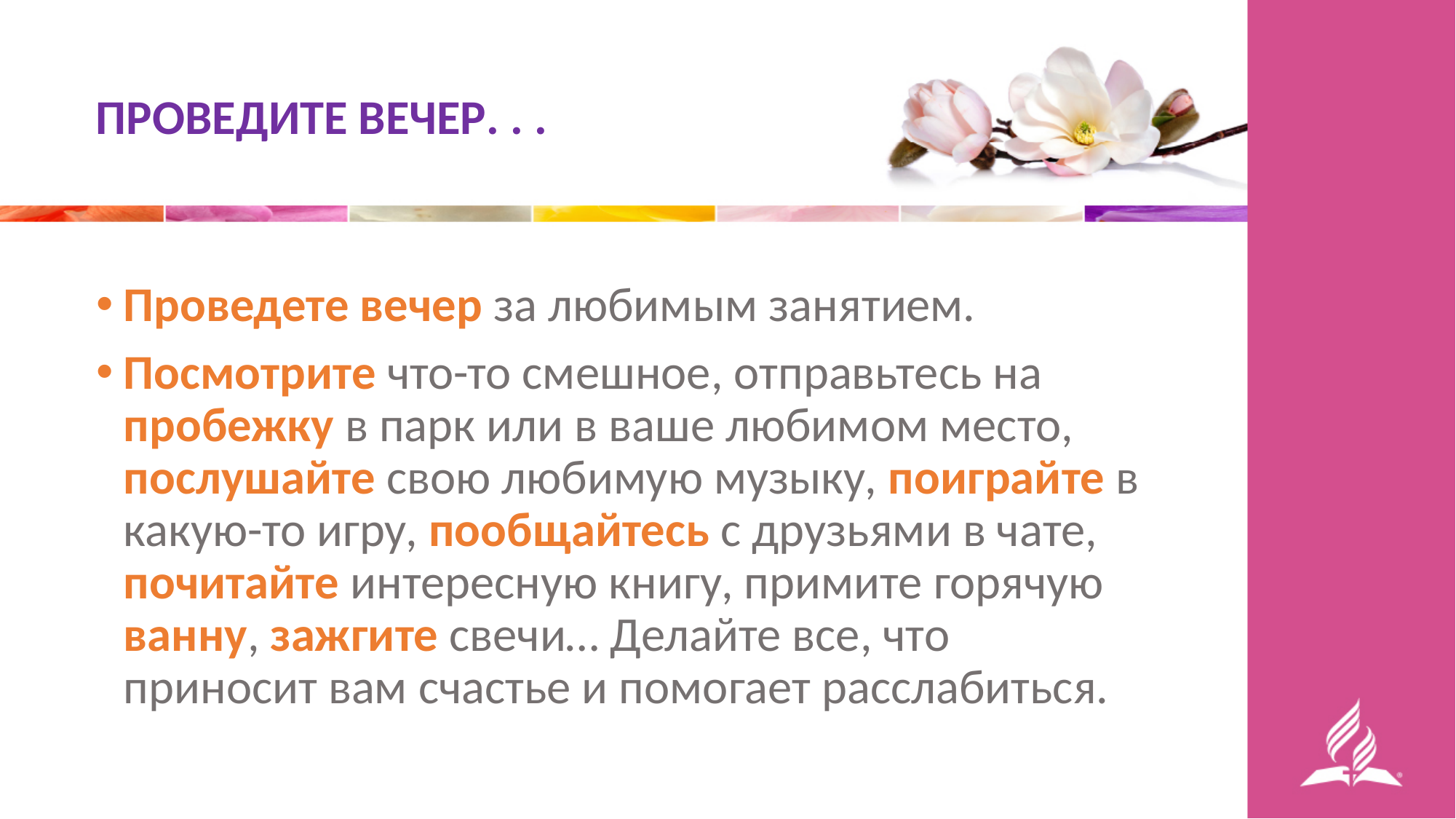

ПРОВЕДИТЕ ВЕЧЕР. . .
Проведете вечер за любимым занятием.
Посмотрите что-то смешное, отправьтесь на пробежку в парк или в ваше любимом место, послушайте свою любимую музыку, поиграйте в какую-то игру, пообщайтесь с друзьями в чате, почитайте интересную книгу, примите горячую ванну, зажгите свечи… Делайте все, что приносит вам счастье и помогает расслабиться.